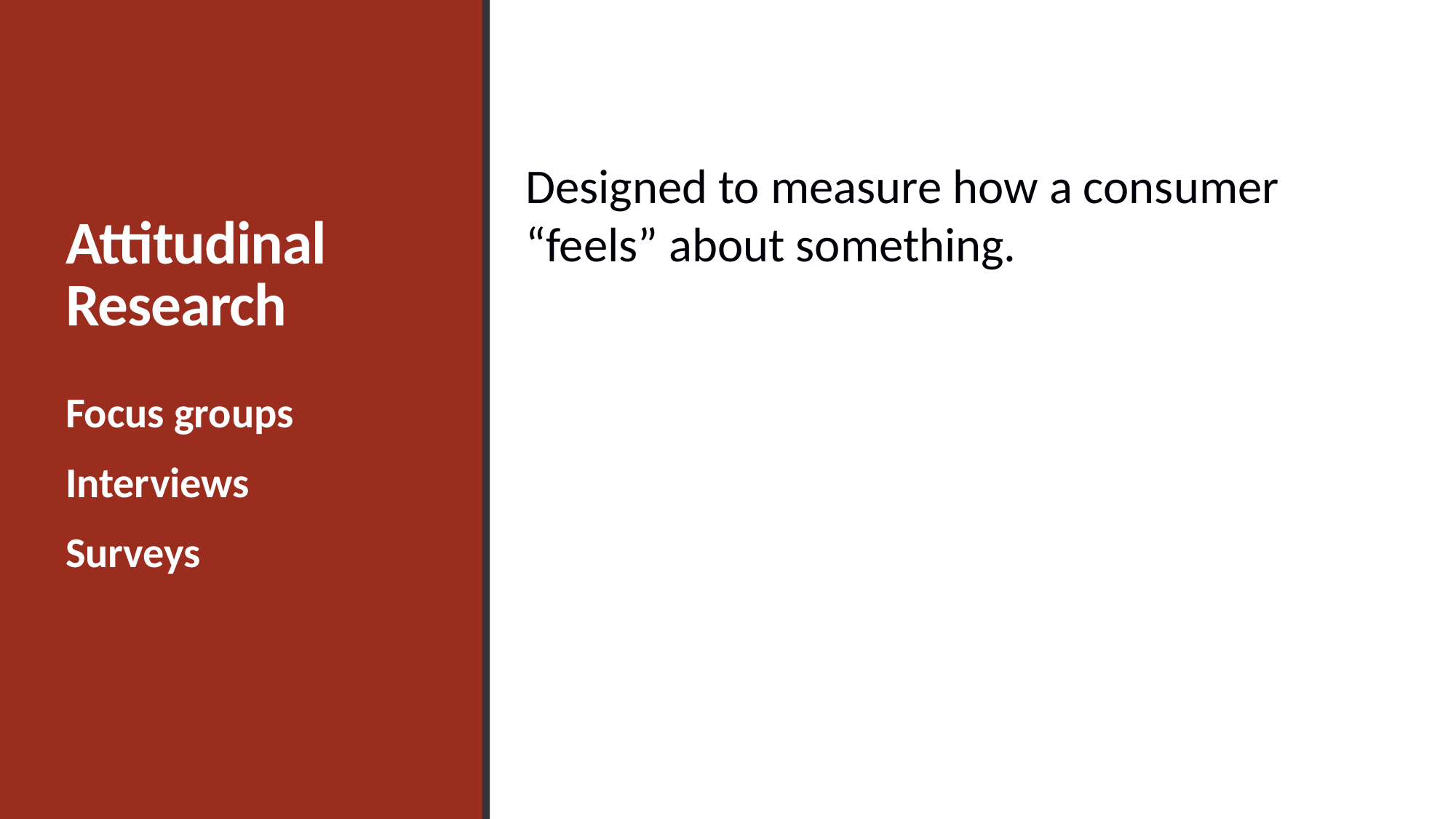

# Attitudinal Research
Designed to measure how a consumer “feels” about something.
Focus groups
Interviews
Surveys